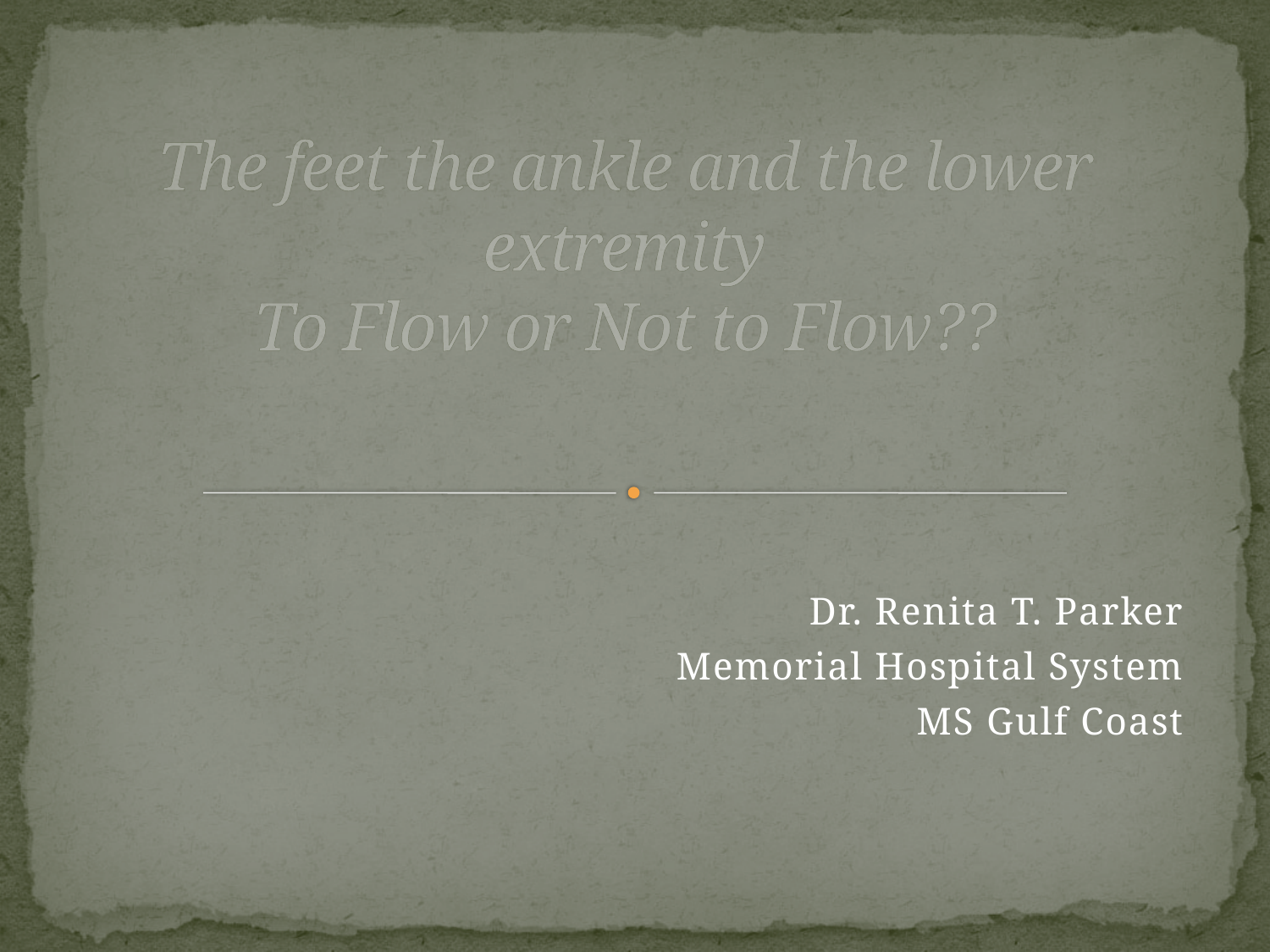

# The feet the ankle and the lower extremity To Flow or Not to Flow??
Dr. Renita T. Parker
Memorial Hospital System
MS Gulf Coast